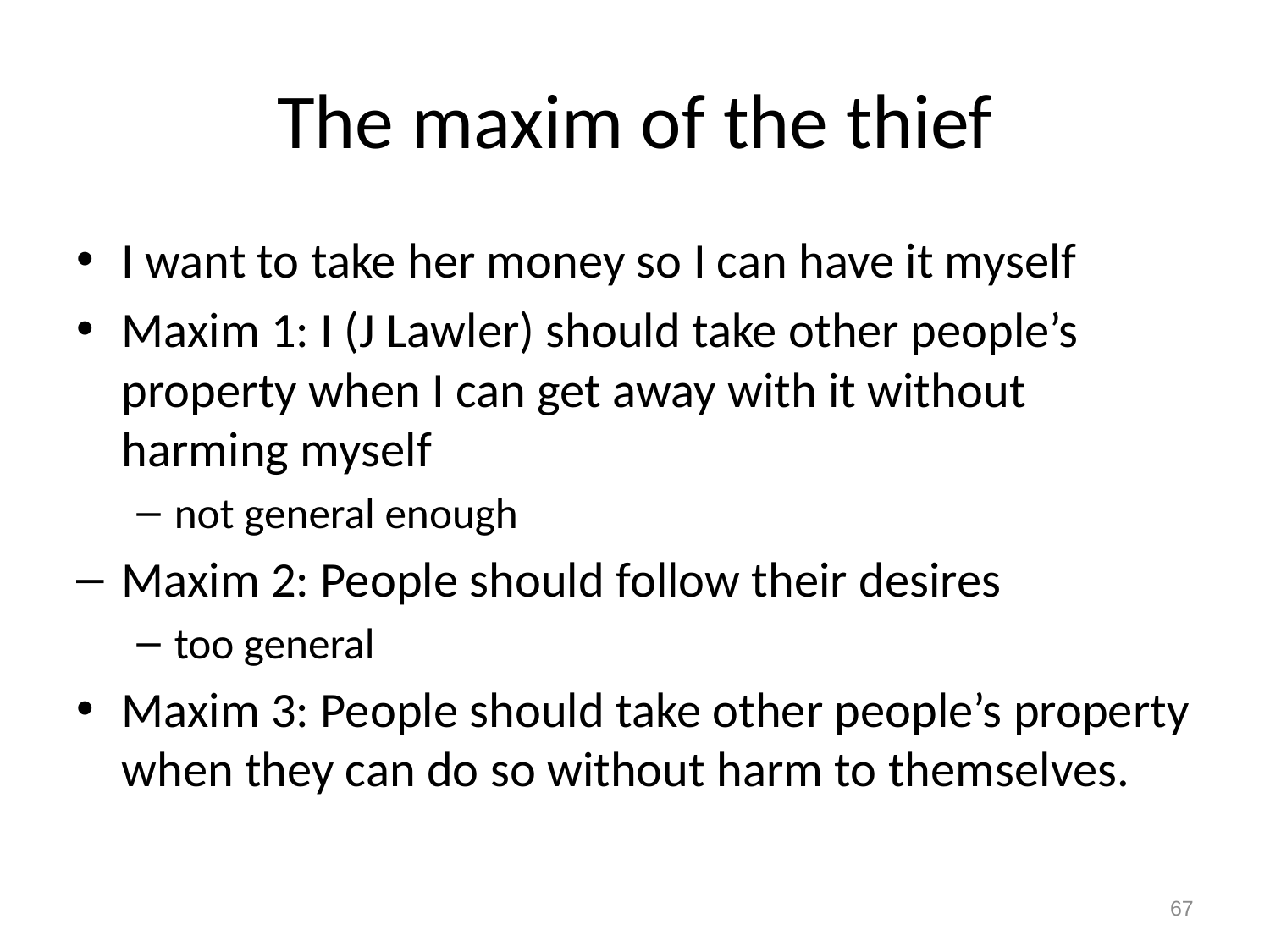

# The maxim of the thief
I want to take her money so I can have it myself
Maxim 1: I (J Lawler) should take other people’s property when I can get away with it without harming myself
not general enough
Maxim 2: People should follow their desires
too general
Maxim 3: People should take other people’s property when they can do so without harm to themselves.
67